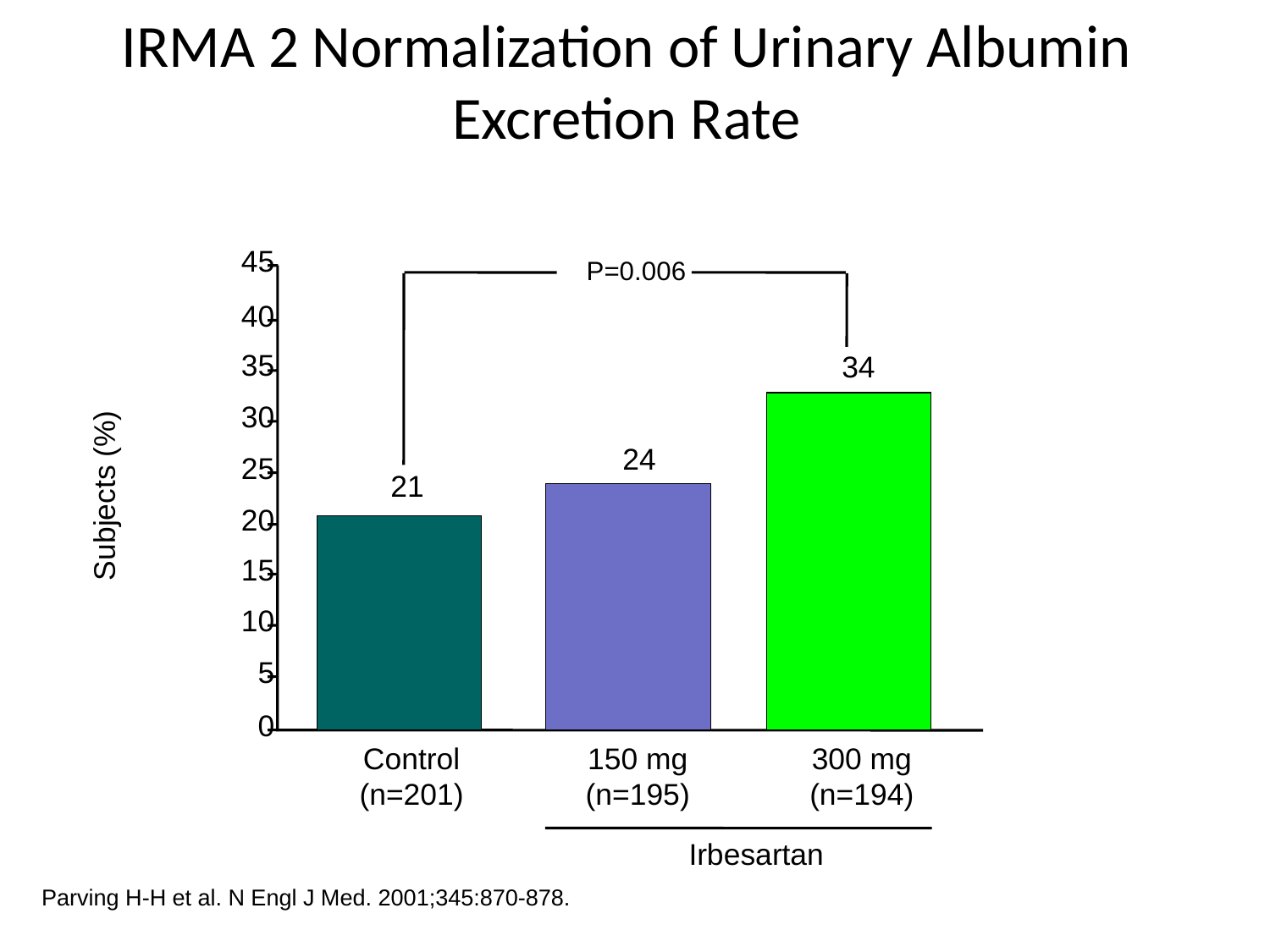

# IRMA 2 Normalization of Urinary Albumin Excretion Rate
45
40
35
30
25
20
15
10
5
0
P=0.006

34

24
21

Control
(n=201)
150 mg
(n=195)
300 mg
(n=194)

Irbesartan
Subjects (%)
Parving H-H et al. N Engl J Med. 2001;345:870-878.